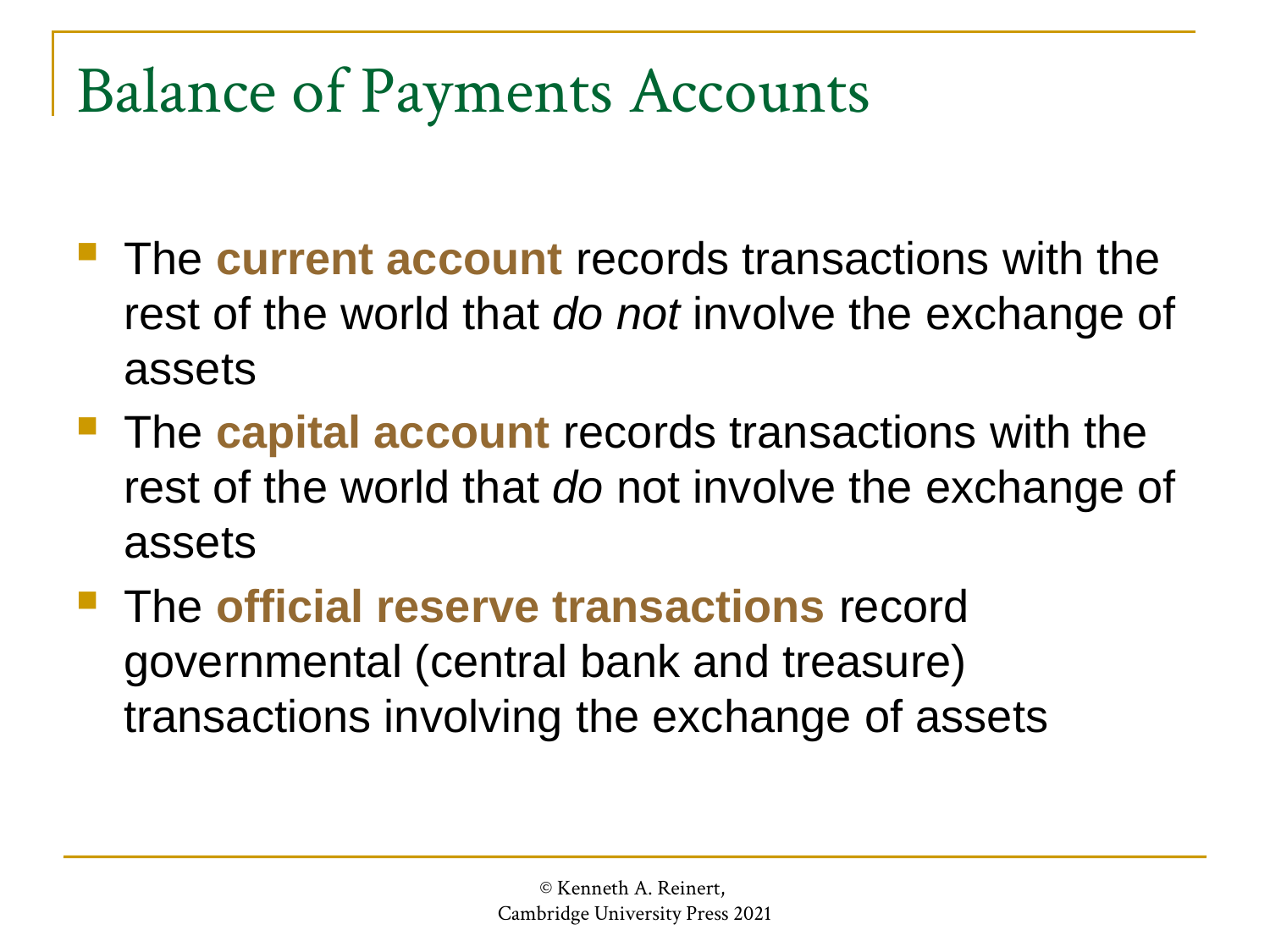

# Balance of Payments Accounts
The current account records transactions with the rest of the world that do not involve the exchange of assets
The capital account records transactions with the rest of the world that do not involve the exchange of assets
The official reserve transactions record governmental (central bank and treasure) transactions involving the exchange of assets

© Kenneth A. Reinert,
Cambridge University Press 2021